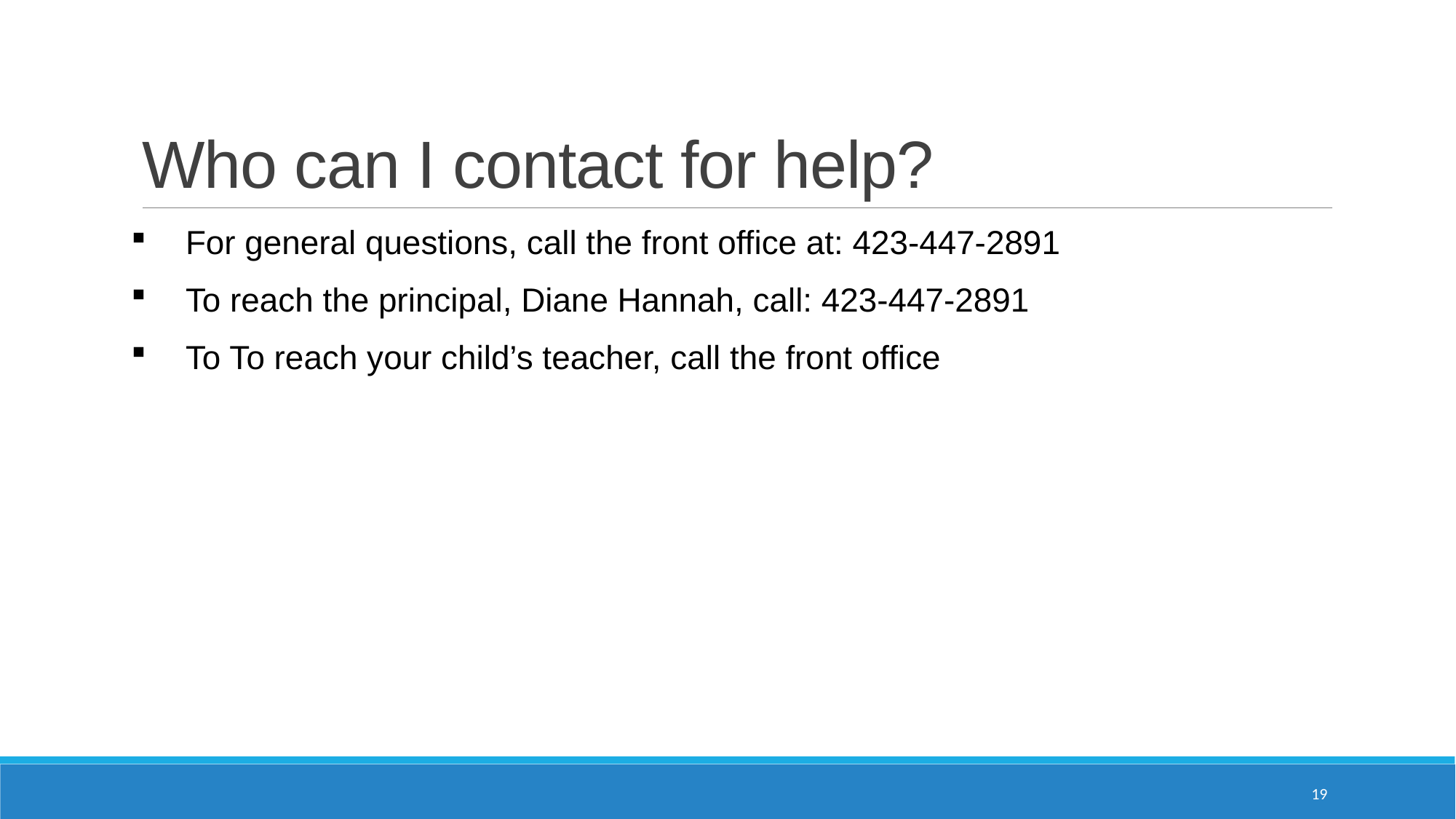

# Who can I contact for help?
For general questions, call the front office at: 423-447-2891
To reach the principal, Diane Hannah, call: 423-447-2891
To To reach your child’s teacher, call the front office
19